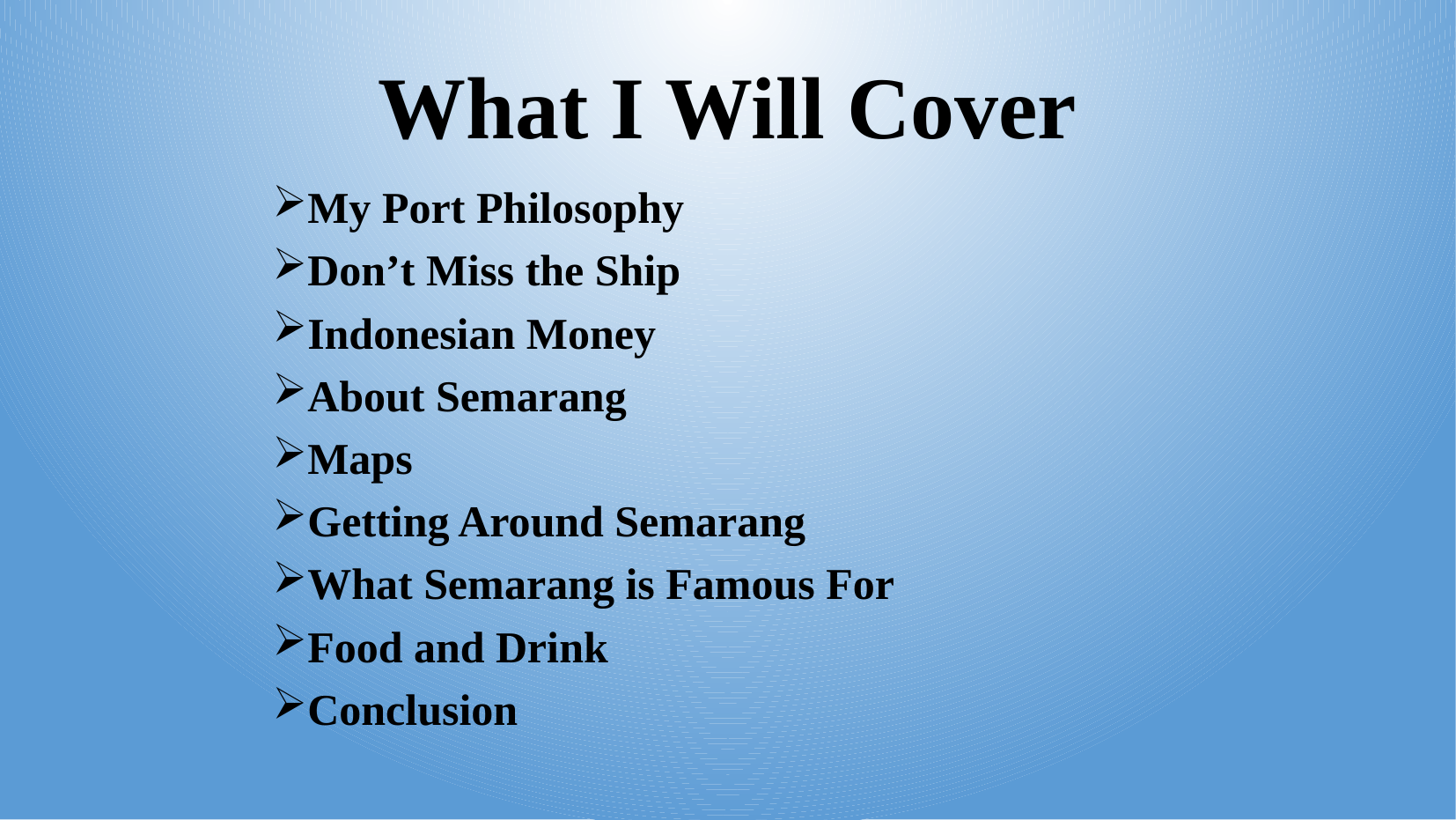

# What I Will Cover
My Port Philosophy
Don’t Miss the Ship
Indonesian Money
About Semarang
Maps
Getting Around Semarang
What Semarang is Famous For
Food and Drink
Conclusion